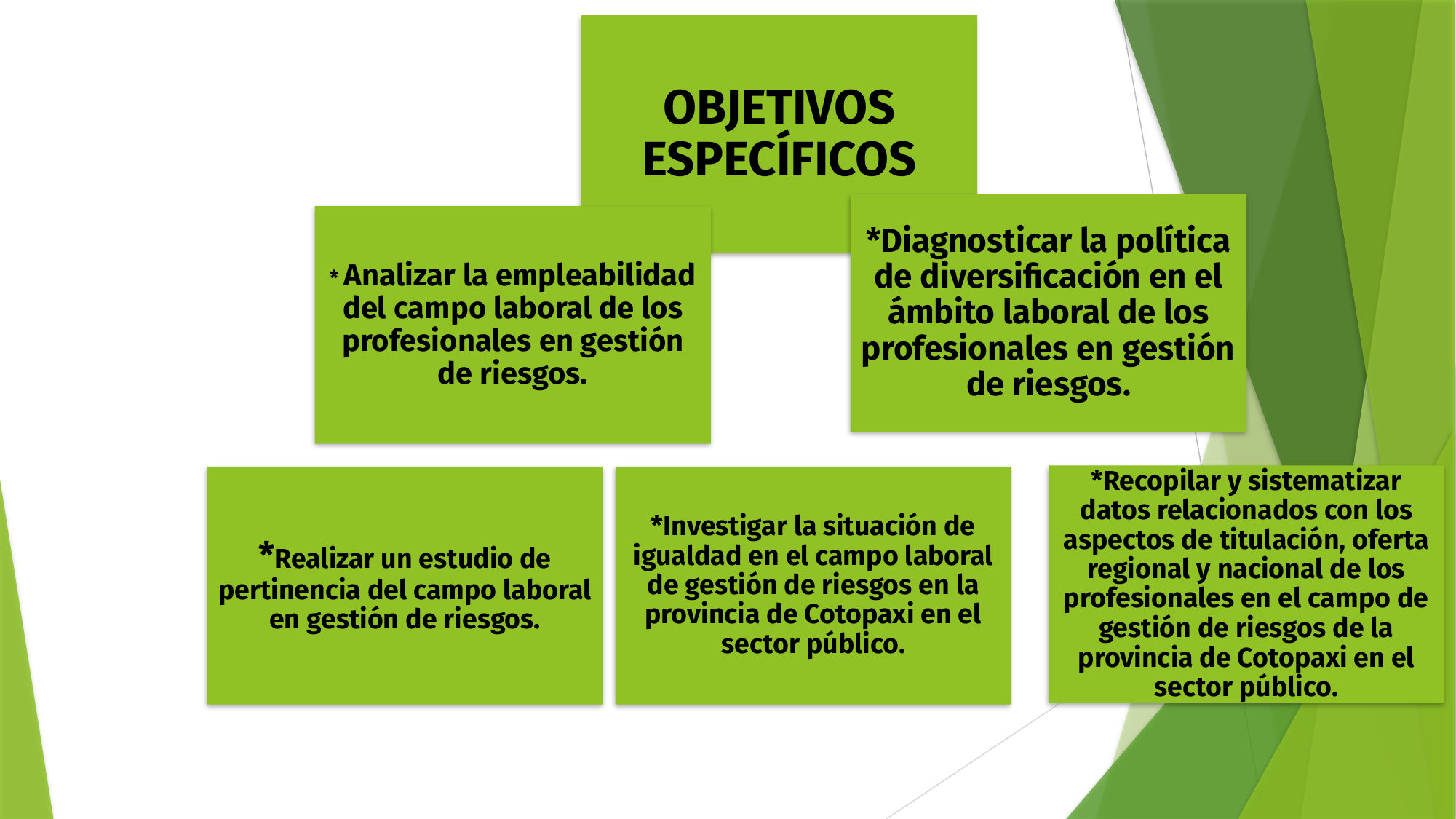

OBJETIVOS ESPECÍFICOS
* Analizar la empleabilidad del campo laboral de los profesionales en gestión de riesgos.
*Diagnosticar la política de diversificación en el ámbito laboral de los profesionales en gestión de riesgos.
*Realizar un estudio de pertinencia del campo laboral en gestión de riesgos.
*Investigar la situación de igualdad en el campo laboral de gestión de riesgos en la provincia de Cotopaxi en el sector público.
*Recopilar y sistematizar datos relacionados con los aspectos de titulación, oferta regional y nacional de los profesionales en el campo de gestión de riesgos de la provincia de Cotopaxi en el sector público.